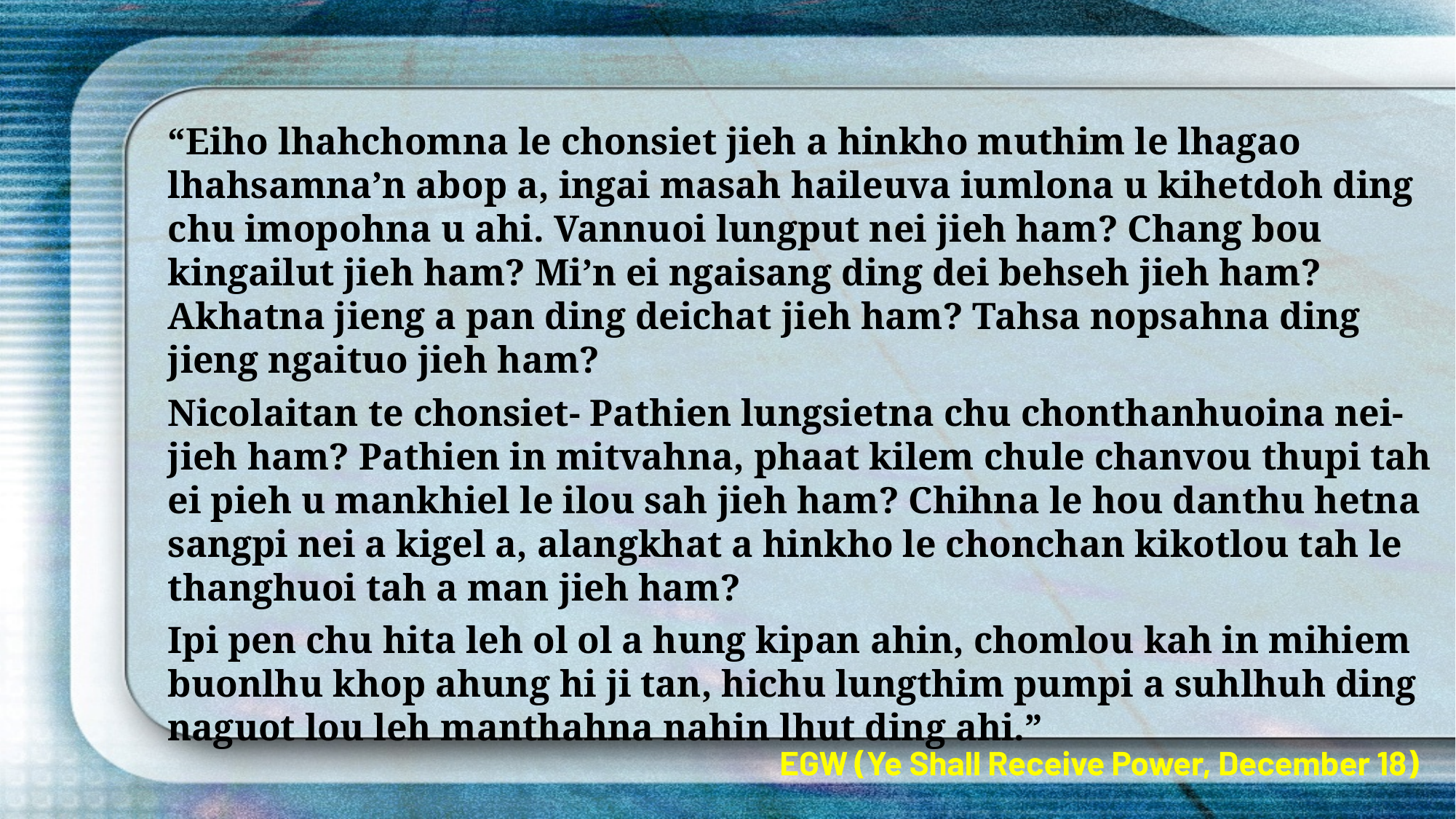

“Eiho lhahchomna le chonsiet jieh a hinkho muthim le lhagao lhahsamna’n abop a, ingai masah haileuva iumlona u kihetdoh ding chu imopohna u ahi. Vannuoi lungput nei jieh ham? Chang bou kingailut jieh ham? Mi’n ei ngaisang ding dei behseh jieh ham? Akhatna jieng a pan ding deichat jieh ham? Tahsa nopsahna ding jieng ngaituo jieh ham?
Nicolaitan te chonsiet- Pathien lungsietna chu chonthanhuoina nei- jieh ham? Pathien in mitvahna, phaat kilem chule chanvou thupi tah ei pieh u mankhiel le ilou sah jieh ham? Chihna le hou danthu hetna sangpi nei a kigel a, alangkhat a hinkho le chonchan kikotlou tah le thanghuoi tah a man jieh ham?
Ipi pen chu hita leh ol ol a hung kipan ahin, chomlou kah in mihiem buonlhu khop ahung hi ji tan, hichu lungthim pumpi a suhlhuh ding naguot lou leh manthahna nahin lhut ding ahi.”
EGW (Ye Shall Receive Power, December 18)